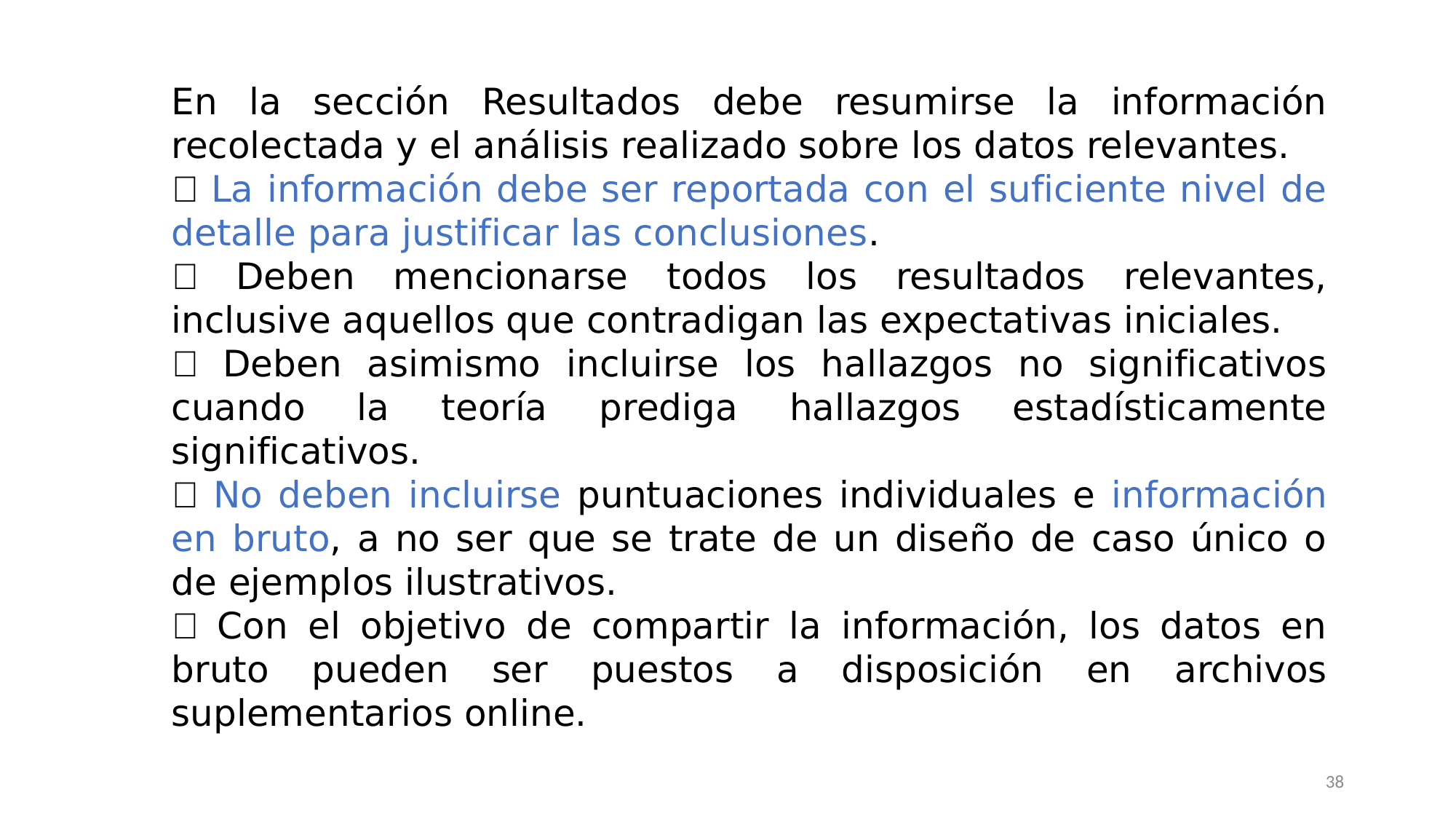

En la sección Resultados debe resumirse la información recolectada y el análisis realizado sobre los datos relevantes.
• La información debe ser reportada con el suficiente nivel de detalle para justificar las conclusiones.
• Deben mencionarse todos los resultados relevantes, inclusive aquellos que contradigan las expectativas iniciales.
• Deben asimismo incluirse los hallazgos no significativos cuando la teoría prediga hallazgos estadísticamente significativos.
• No deben incluirse puntuaciones individuales e información en bruto, a no ser que se trate de un diseño de caso único o de ejemplos ilustrativos.
• Con el objetivo de compartir la información, los datos en bruto pueden ser puestos a disposición en archivos suplementarios online.
38